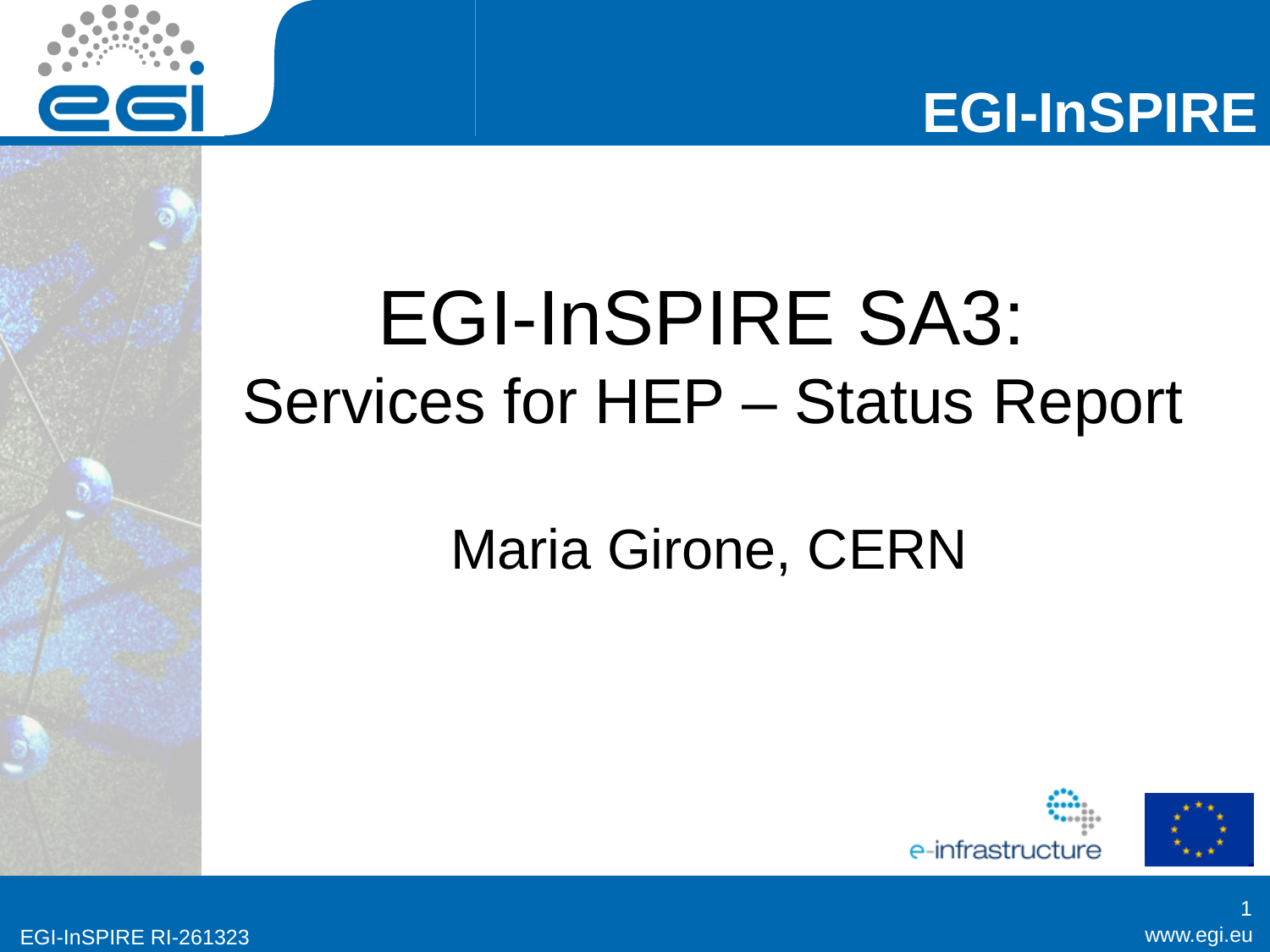

# EGI-InSPIRE SA3: Services for HEP – Status Report
Maria Girone, CERN
1